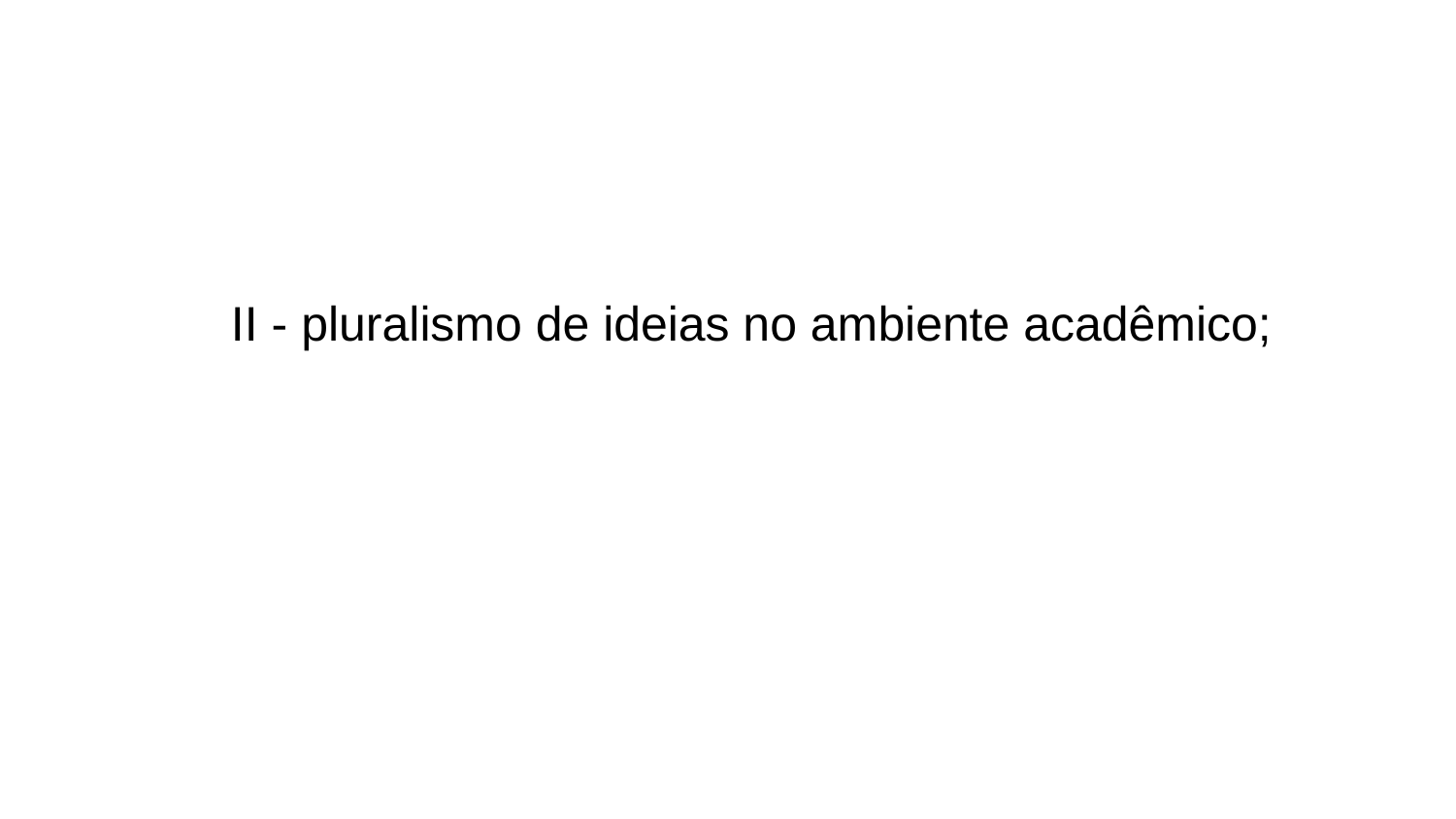

#

II - pluralismo de ideias no ambiente acadêmico;